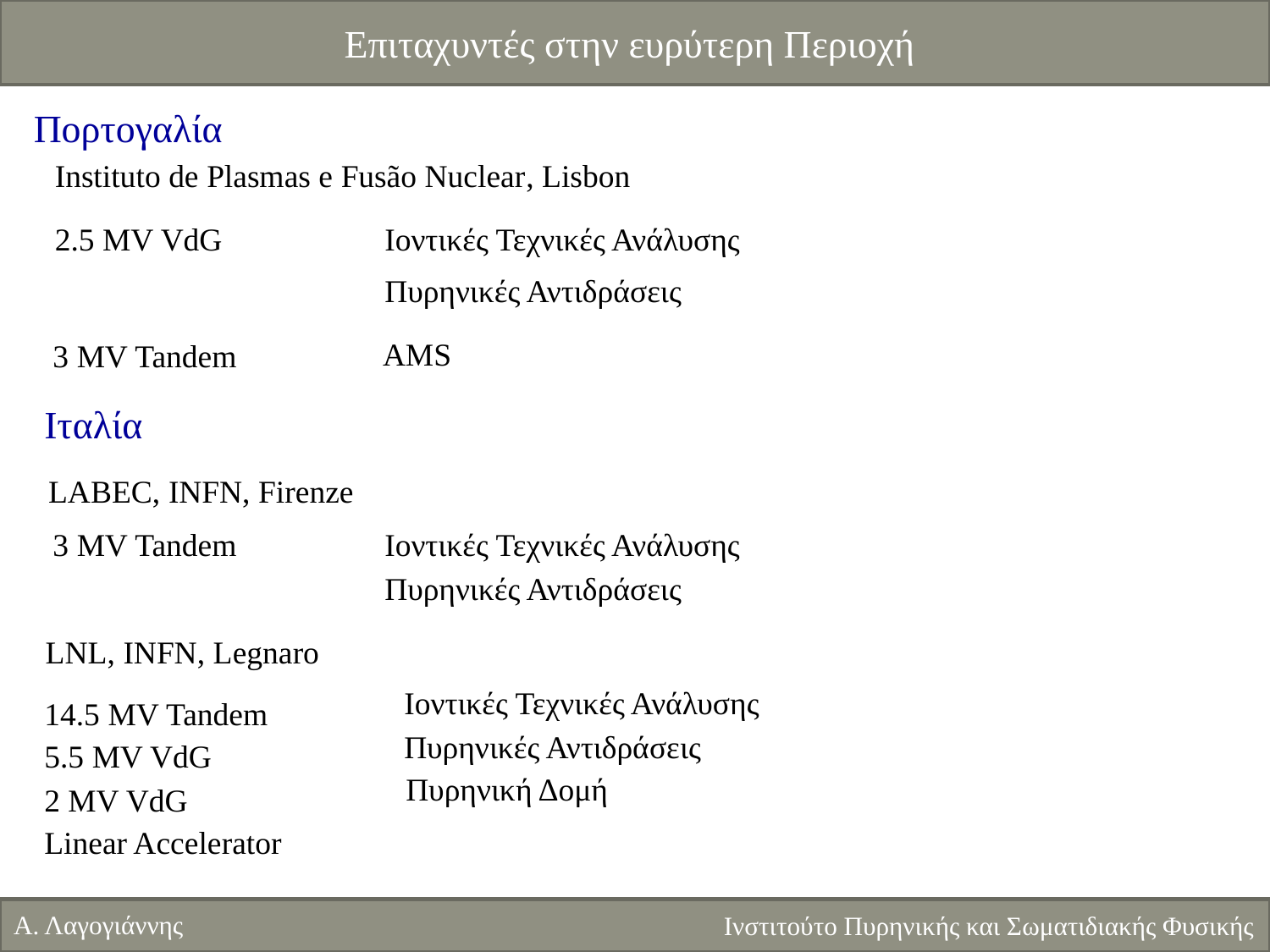

Επιταχυντές στην ευρύτερη Περιοχή
Πορτογαλία
Instituto de Plasmas e Fusão Nuclear, Lisbon
2.5 MV VdG
Ιοντικές Τεχνικές Ανάλυσης
Πυρηνικές Αντιδράσεις
AMS
3 MV Tandem
Ιταλία
LABEC, INFN, Firenze
3 MV Tandem
Ιοντικές Τεχνικές Ανάλυσης
Πυρηνικές Αντιδράσεις
LNL, INFN, Legnaro
Ιοντικές Τεχνικές Ανάλυσης
14.5 MV Tandem
Πυρηνικές Αντιδράσεις
5.5 MV VdG
Πυρηνική Δομή
2 MV VdG
Linear Accelerator